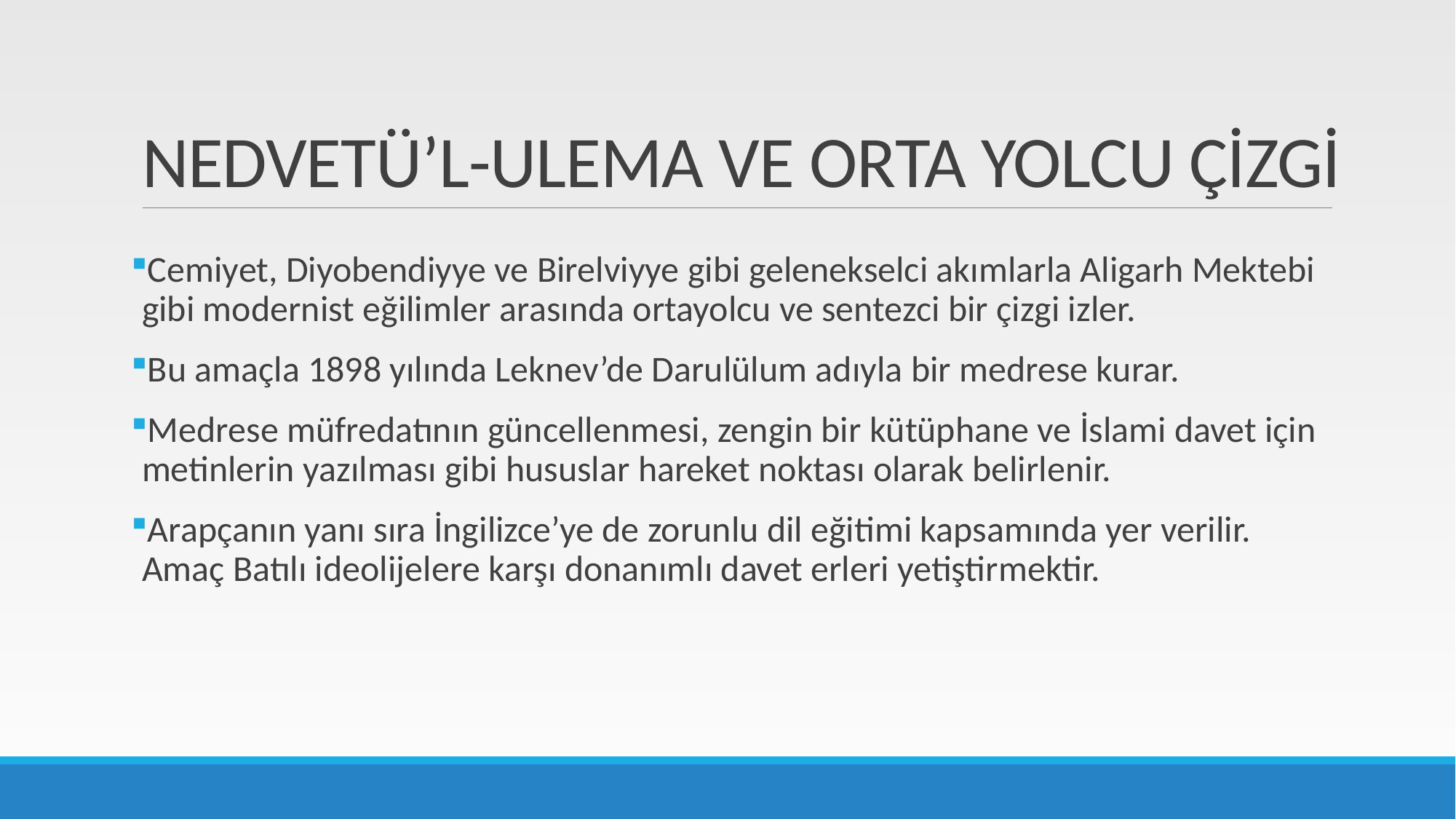

# NEDVETÜ’L-ULEMA VE ORTA YOLCU ÇİZGİ
Cemiyet, Diyobendiyye ve Birelviyye gibi gelenekselci akımlarla Aligarh Mektebi gibi modernist eğilimler arasında ortayolcu ve sentezci bir çizgi izler.
Bu amaçla 1898 yılında Leknev’de Darulülum adıyla bir medrese kurar.
Medrese müfredatının güncellenmesi, zengin bir kütüphane ve İslami davet için metinlerin yazılması gibi hususlar hareket noktası olarak belirlenir.
Arapçanın yanı sıra İngilizce’ye de zorunlu dil eğitimi kapsamında yer verilir. Amaç Batılı ideolijelere karşı donanımlı davet erleri yetiştirmektir.